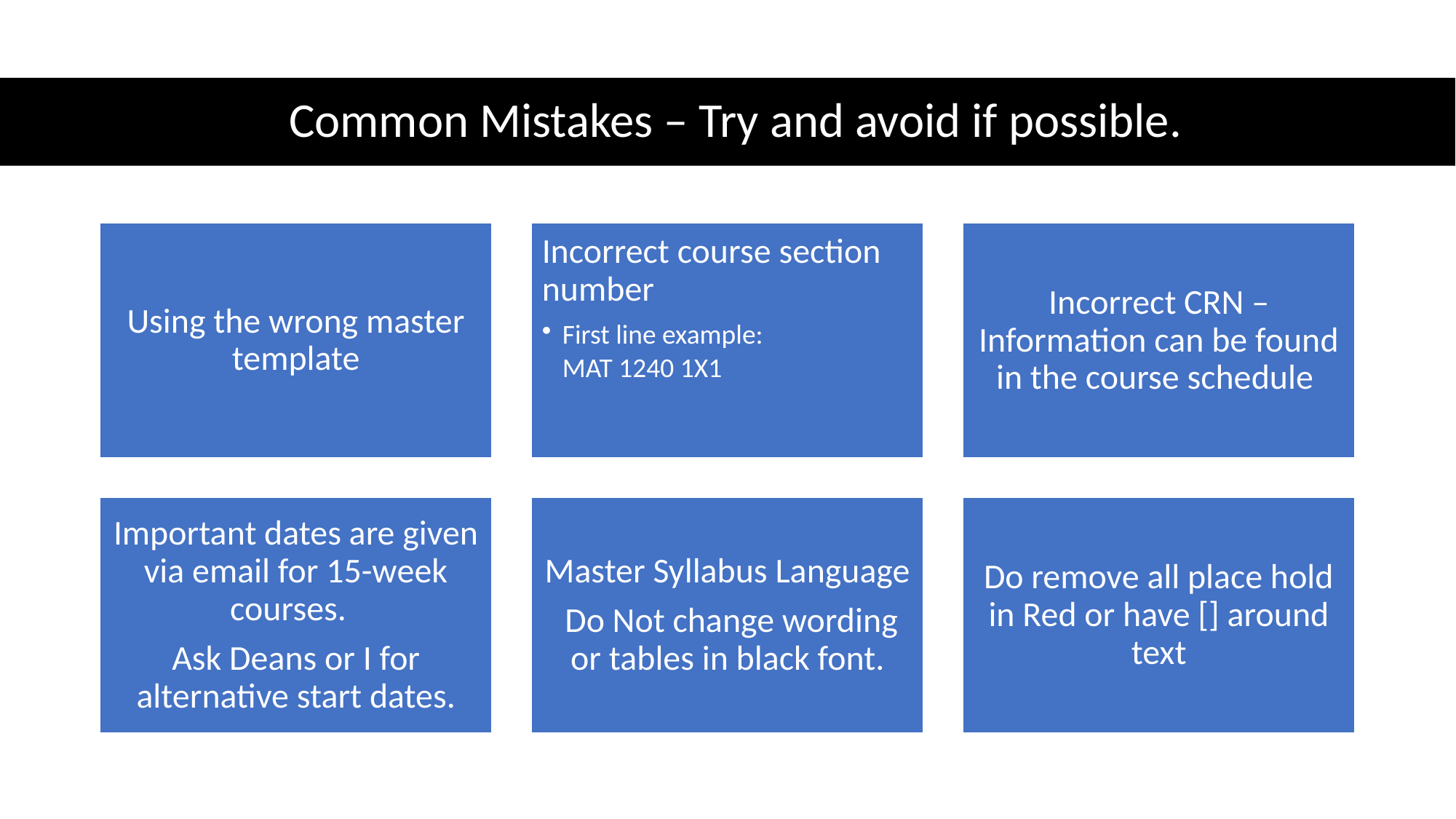

# Common Mistakes – Try and avoid if possible.

Using the wrong master template
Incorrect course section number
First line example:
MAT 1240 1X1
Incorrect CRN – Information can be found in the course schedule
Important dates are given via email for 15-week courses.
Ask Deans or I for alternative start dates.
Master Syllabus Language
 Do Not change wording or tables in black font.
Do remove all place hold in Red or have [] around text